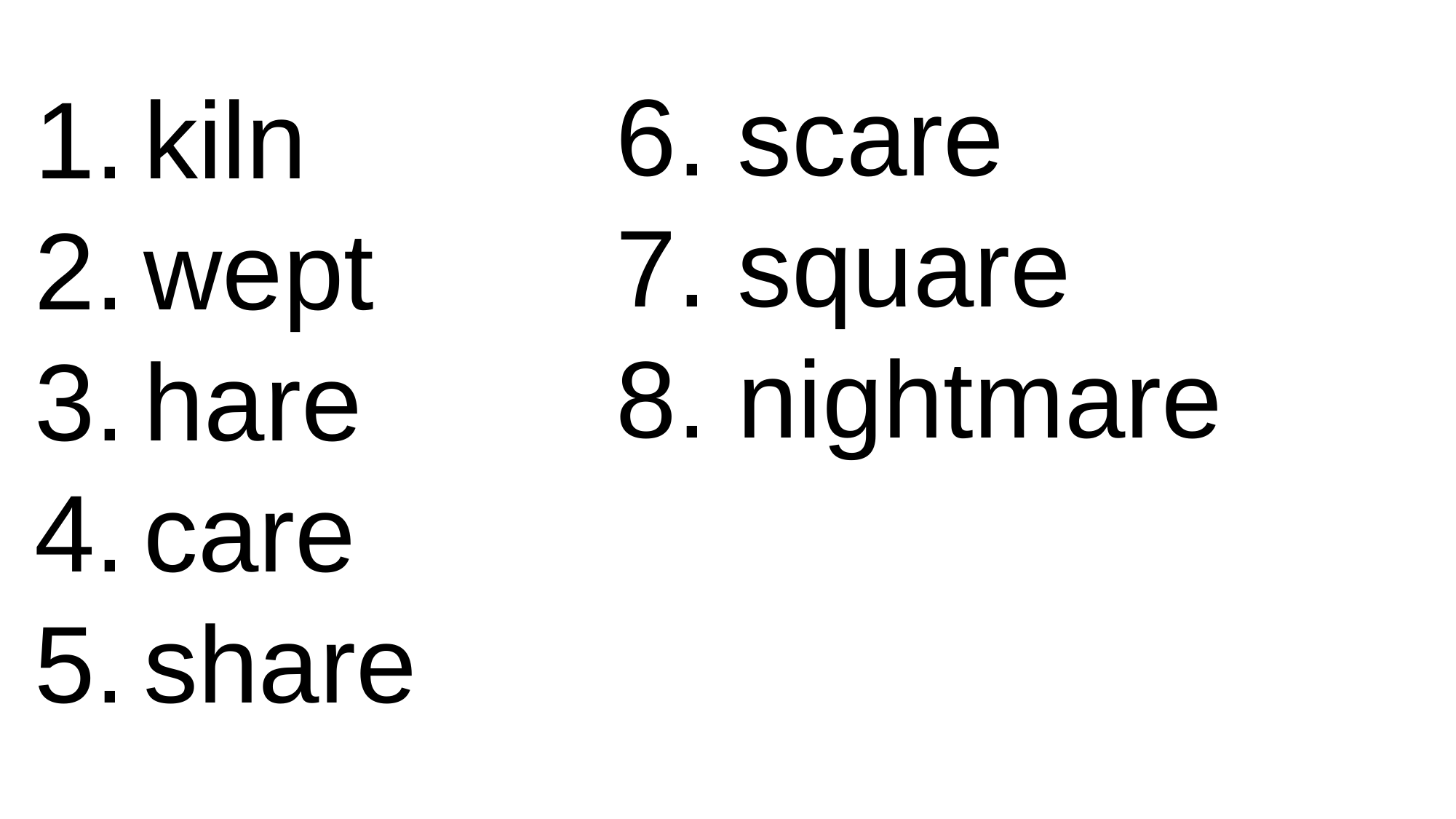

6. scare
 7. square
 8. nightmare

kiln
wept
hare
care
share